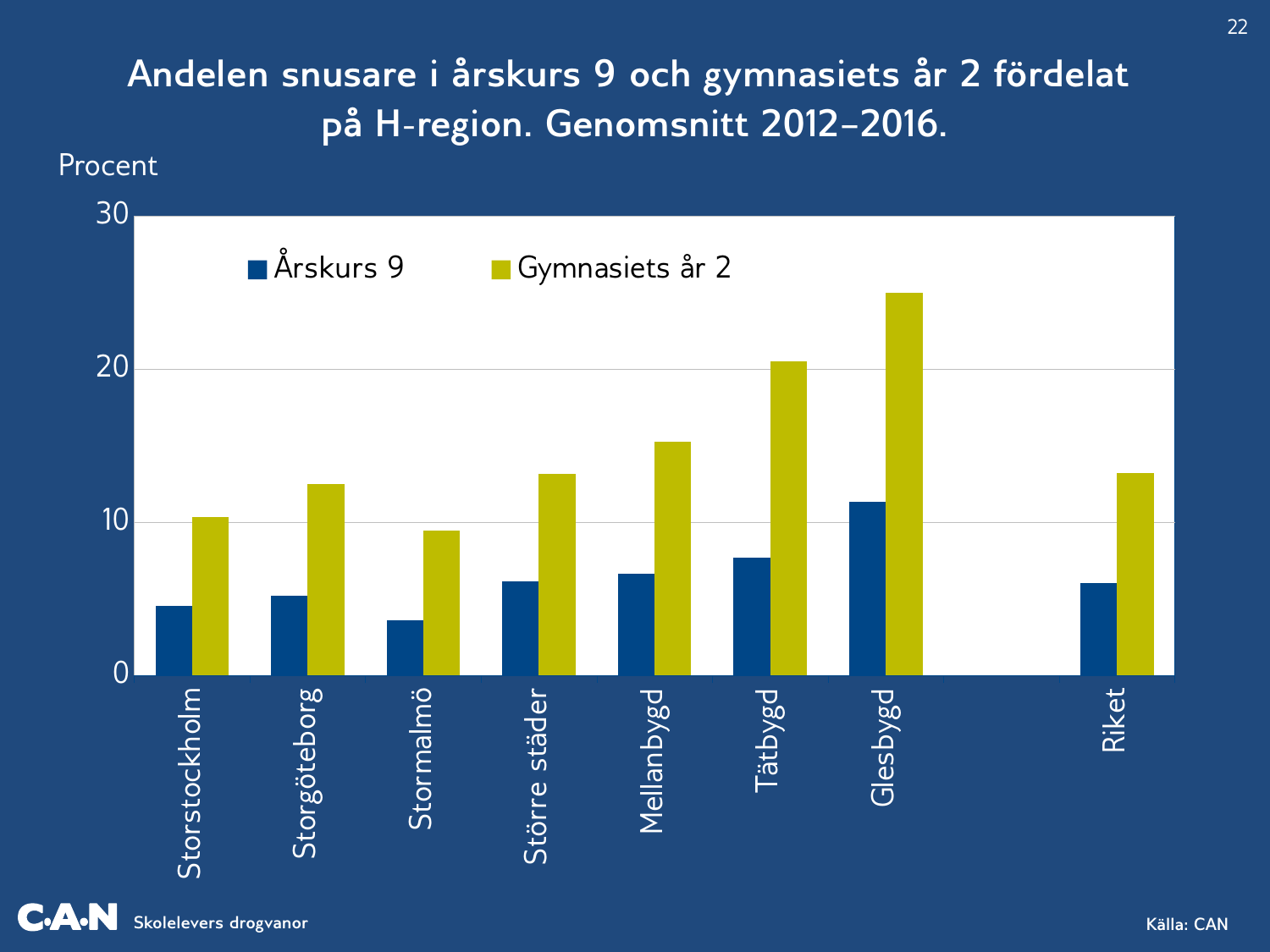

22
Andelen snusare i årskurs 9 och gymnasiets år 2 fördelat
på H-region. Genomsnitt 2012–2016.
Procent

### Chart

| Category | Årskurs 9 | Gymnasiets år 2 |
|---|---|---|
| Storstockholm | 4.51955943790353 | 10.3359776014932 |
| Storgöteborg | 5.16591251885369 | 12.4939932724652 |
| Stormalmö | 3.60610263522885 | 9.46372239747634 |
| Större städer | 6.15367051033223 | 13.1276467029643 |
| Mellanbygd | 6.61859387071852 | 15.2633602460592 |
| Tätbygd | 7.66423357664234 | 20.4795204795205 |
| Glesbygd | 11.3354037267081 | 24.9592169657423 |
|  | None | None |
| Riket | 6.0 | 13.2 |